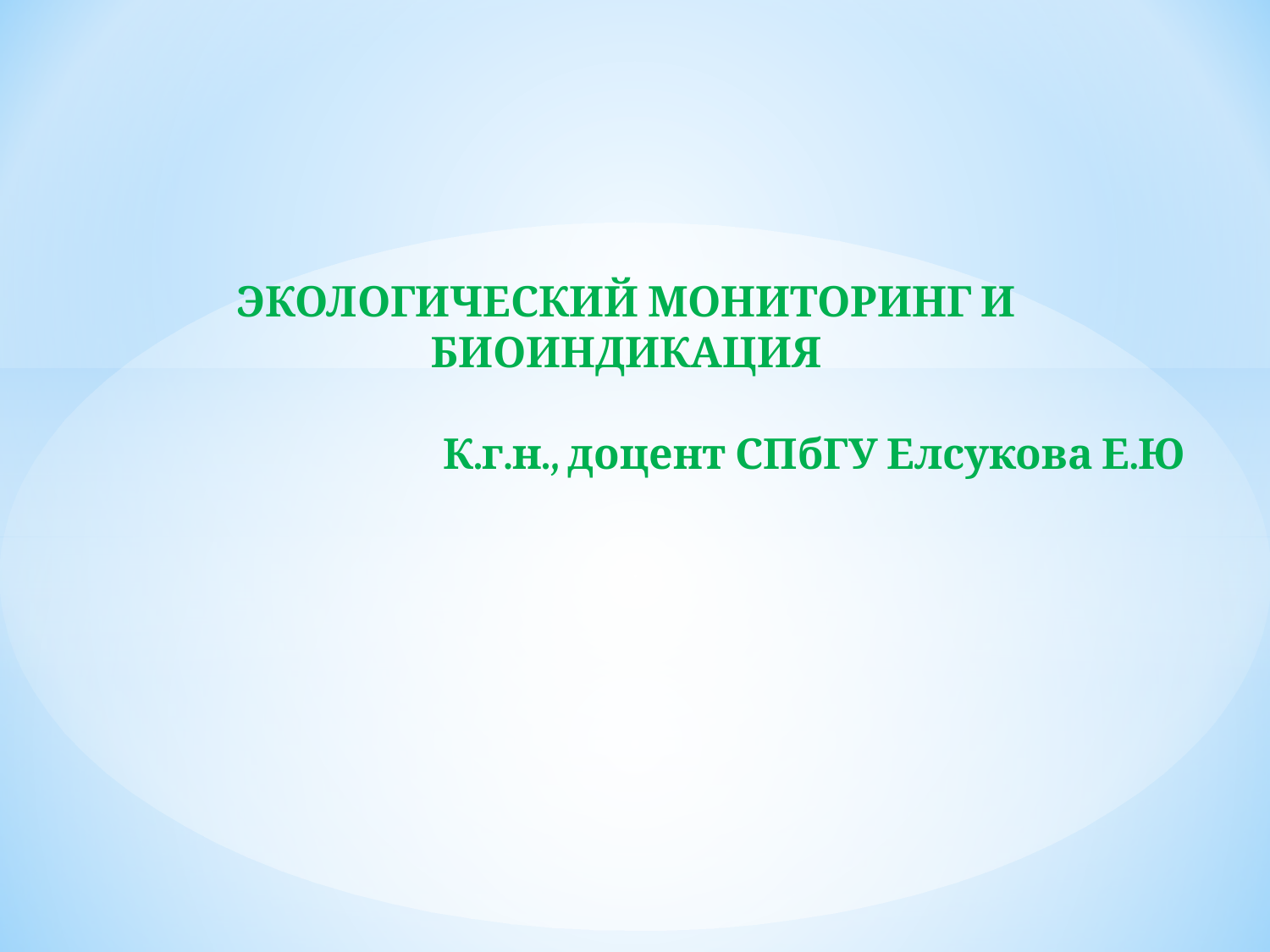

ЭКОЛОГИЧЕСКИЙ МОНИТОРИНГ И БИОИНДИКАЦИЯ

К.г.н., доцент СПбГУ Елсукова Е.Ю